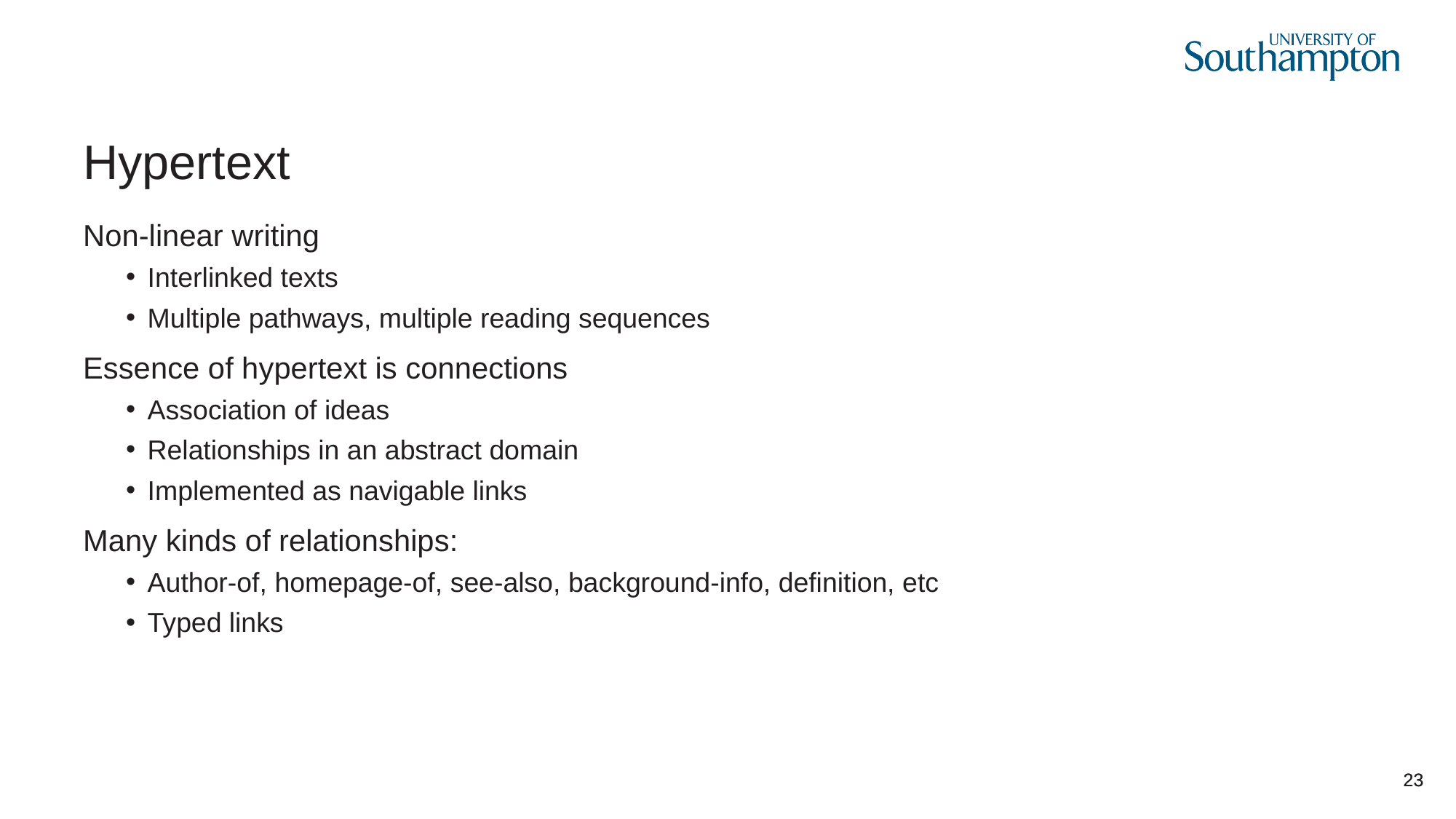

# Hypertext
Non-linear writing
Interlinked texts
Multiple pathways, multiple reading sequences
Essence of hypertext is connections
Association of ideas
Relationships in an abstract domain
Implemented as navigable links
Many kinds of relationships:
Author-of, homepage-of, see-also, background-info, definition, etc
Typed links

23